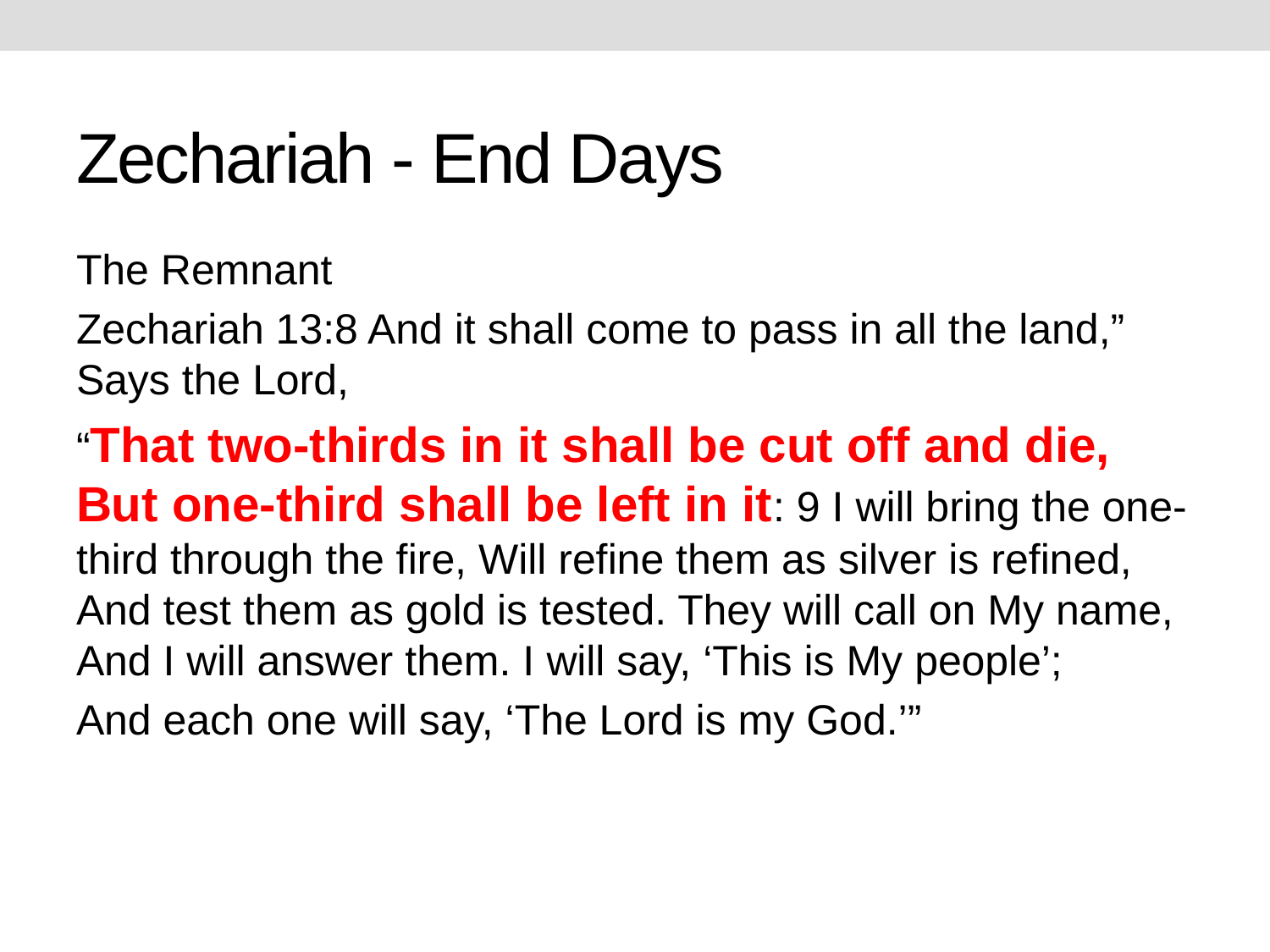

# Zechariah - End Days
The Remnant
Zechariah 13:8 And it shall come to pass in all the land,” Says the Lord,
“That two-thirds in it shall be cut off and die, But one-third shall be left in it: 9 I will bring the one-third through the fire, Will refine them as silver is refined, And test them as gold is tested. They will call on My name, And I will answer them. I will say, ‘This is My people’;
And each one will say, ‘The Lord is my God.’”